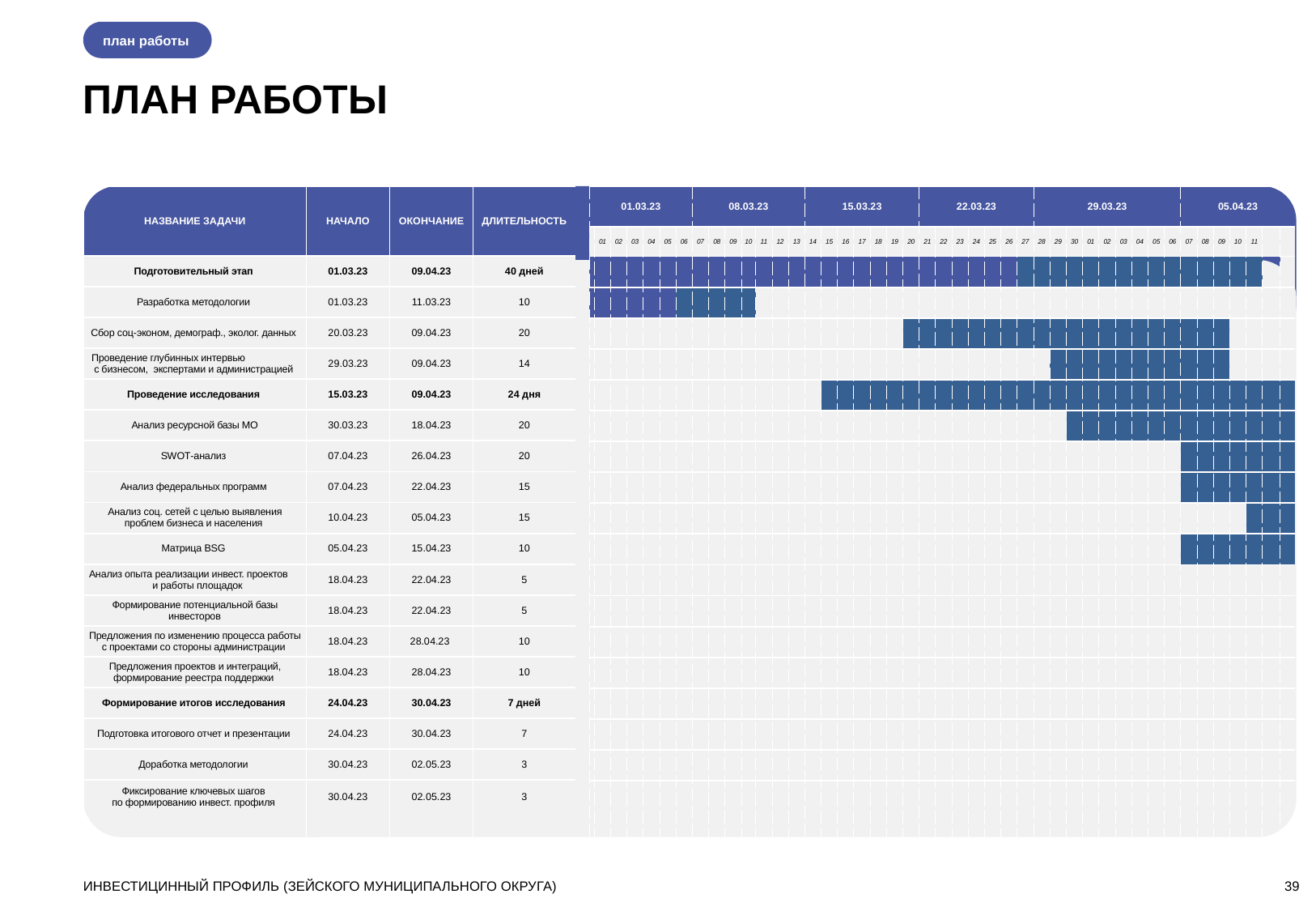

план работы
ПЛАН РАБОТЫ

| НАЗВАНИЕ ЗАДАЧИ | НАЧАЛО | ОКОНЧАНИЕ | ДЛИТЕЛЬНОСТЬ |
| --- | --- | --- | --- |
| Подготовительный этап | 01.03.23 | 09.04.23 | 40 дней |
| Разработка методологии | 01.03.23 | 11.03.23 | 10 |
| Сбор соц-эконом, демограф., эколог. данных | 20.03.23 | 09.04.23 | 20 |
| Проведение глубинных интервью с бизнесом, экспертами и администрацией | 29.03.23 | 09.04.23 | 14 |
| Проведение исследования | 15.03.23 | 09.04.23 | 24 дня |
| Анализ ресурсной базы МО | 30.03.23 | 18.04.23 | 20 |
| SWОТ-анализ | 07.04.23 | 26.04.23 | 20 |
| Анализ федеральных программ | 07.04.23 | 22.04.23 | 15 |
| Анализ соц. сетей с целью выявления проблем бизнеса и населения | 10.04.23 | 05.04.23 | 15 |
| Матрица BSG | 05.04.23 | 15.04.23 | 10 |
| Анализ опыта реализации инвест. проектов и работы площадок | 18.04.23 | 22.04.23 | 5 |
| Формирование потенциальной базы инвесторов | 18.04.23 | 22.04.23 | 5 |
| Предложения по изменению процесса работы с проектами со стороны администрации | 18.04.23 | 28.04.23 | 10 |
| Предложения проектов и интеграций, формирование реестра поддержки | 18.04.23 | 28.04.23 | 10 |
| Формирование итогов исследования | 24.04.23 | 30.04.23 | 7 дней |
| Подготовка итогового отчет и презентации | 24.04.23 | 30.04.23 | 7 |
| Доработка методологии | 30.04.23 | 02.05.23 | 3 |
| Фиксирование ключевых шагов по формированию инвест. профиля | 30.04.23 | 02.05.23 | 3 |
| 01.03.23 |  |  |  |  |  |  | 08.03.23 |  |  |  |  |  |  | 15.03.23 |  |  |  |  |  |  | 22.03.23 |  |  |  |  |  |  | 29.03.23 |  |  |  |  |  |  |  |  | 05.04.23 |  |  |  |  |  |  |
| --- | --- | --- | --- | --- | --- | --- | --- | --- | --- | --- | --- | --- | --- | --- | --- | --- | --- | --- | --- | --- | --- | --- | --- | --- | --- | --- | --- | --- | --- | --- | --- | --- | --- | --- | --- | --- | --- | --- | --- | --- | --- | --- | --- |
|  | 01 | 02 | 03 | 04 | 05 | 06 | 07 | 08 | 09 | 10 | 11 | 12 | 13 | 14 | 15 | 16 | 17 | 18 | 19 | 20 | 21 | 22 | 23 | 24 | 25 | 26 | 27 | 28 | 29 | 30 | 01 | 02 | 03 | 04 | 05 | 06 | 07 | 08 | 09 | 10 | 11 |  |  |
|  |  |  |  |  |  |  |  |  |  |  |  |  |  |  |  |  |  |  |  |  |  |  |  |  |  |  |  |  |  |  |  |  |  |  |  |  |  |  |  |  |  |  |  |
|  |  |  |  |  |  |  |  |  |  |  |  |  |  |  |  |  |  |  |  |  |  |  |  |  |  |  |  |  |  |  |  |  |  |  |  |  |  |  |  |  |  |  |  |
|  |  |  |  |  |  |  |  |  |  |  |  |  |  |  |  |  |  |  |  |  |  |  |  |  |  |  |  |  |  |  |  |  |  |  |  |  |  |  |  |  |  |  |  |
|  |  |  |  |  |  |  |  |  |  |  |  |  |  |  |  |  |  |  |  |  |  |  |  |  |  |  |  |  |  |  |  |  |  |  |  |  |  |  |  |  |  |  |  |
|  |  |  |  |  |  |  |  |  |  |  |  |  |  |  |  |  |  |  |  |  |  |  |  |  |  |  |  |  |  |  |  |  |  |  |  |  |  |  |  |  |  |  |  |
|  |  |  |  |  |  |  |  |  |  |  |  |  |  |  |  |  |  |  |  |  |  |  |  |  |  |  |  |  |  |  |  |  |  |  |  |  |  |  |  |  |  |  |  |
|  |  |  |  |  |  |  |  |  |  |  |  |  |  |  |  |  |  |  |  |  |  |  |  |  |  |  |  |  |  |  |  |  |  |  |  |  |  |  |  |  |  |  |  |
|  |  |  |  |  |  |  |  |  |  |  |  |  |  |  |  |  |  |  |  |  |  |  |  |  |  |  |  |  |  |  |  |  |  |  |  |  |  |  |  |  |  |  |  |
|  |  |  |  |  |  |  |  |  |  |  |  |  |  |  |  |  |  |  |  |  |  |  |  |  |  |  |  |  |  |  |  |  |  |  |  |  |  |  |  |  |  |  |  |
|  |  |  |  |  |  |  |  |  |  |  |  |  |  |  |  |  |  |  |  |  |  |  |  |  |  |  |  |  |  |  |  |  |  |  |  |  |  |  |  |  |  |  |  |
|  |  |  |  |  |  |  |  |  |  |  |  |  |  |  |  |  |  |  |  |  |  |  |  |  |  |  |  |  |  |  |  |  |  |  |  |  |  |  |  |  |  |  |  |
|  |  |  |  |  |  |  |  |  |  |  |  |  |  |  |  |  |  |  |  |  |  |  |  |  |  |  |  |  |  |  |  |  |  |  |  |  |  |  |  |  |  |  |  |
|  |  |  |  |  |  |  |  |  |  |  |  |  |  |  |  |  |  |  |  |  |  |  |  |  |  |  |  |  |  |  |  |  |  |  |  |  |  |  |  |  |  |  |  |
|  |  |  |  |  |  |  |  |  |  |  |  |  |  |  |  |  |  |  |  |  |  |  |  |  |  |  |  |  |  |  |  |  |  |  |  |  |  |  |  |  |  |  |  |
|  |  |  |  |  |  |  |  |  |  |  |  |  |  |  |  |  |  |  |  |  |  |  |  |  |  |  |  |  |  |  |  |  |  |  |  |  |  |  |  |  |  |  |  |
|  |  |  |  |  |  |  |  |  |  |  |  |  |  |  |  |  |  |  |  |  |  |  |  |  |  |  |  |  |  |  |  |  |  |  |  |  |  |  |  |  |  |  |  |
|  |  |  |  |  |  |  |  |  |  |  |  |  |  |  |  |  |  |  |  |  |  |  |  |  |  |  |  |  |  |  |  |  |  |  |  |  |  |  |  |  |  |  |  |
|  |  |  |  |  |  |  |  |  |  |  |  |  |  |  |  |  |  |  |  |  |  |  |  |  |  |  |  |  |  |  |  |  |  |  |  |  |  |  |  |  |  |  |  |

39
ИНВЕСТИЦИННЫЙ ПРОФИЛЬ (ЗЕЙСКОГО МУНИЦИПАЛЬНОГО ОКРУГА)